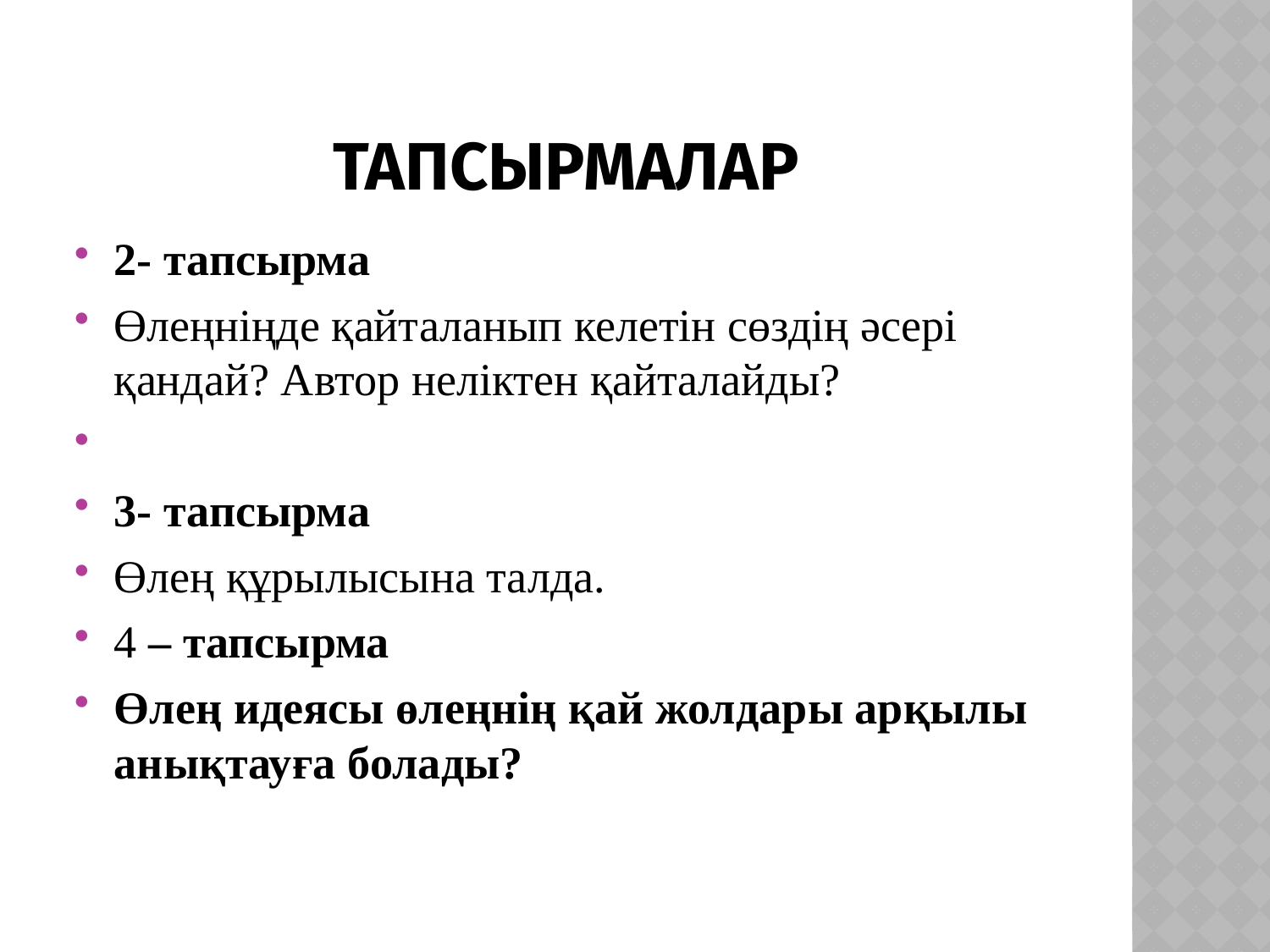

# Тапсырмалар
2- тапсырма
Өлеңніңде қайталанып келетін сөздің әсері қандай? Автор неліктен қайталайды?

3- тапсырма
Өлең құрылысына талда.
4 – тапсырма
Өлең идеясы өлеңнің қай жолдары арқылы анықтауға болады?